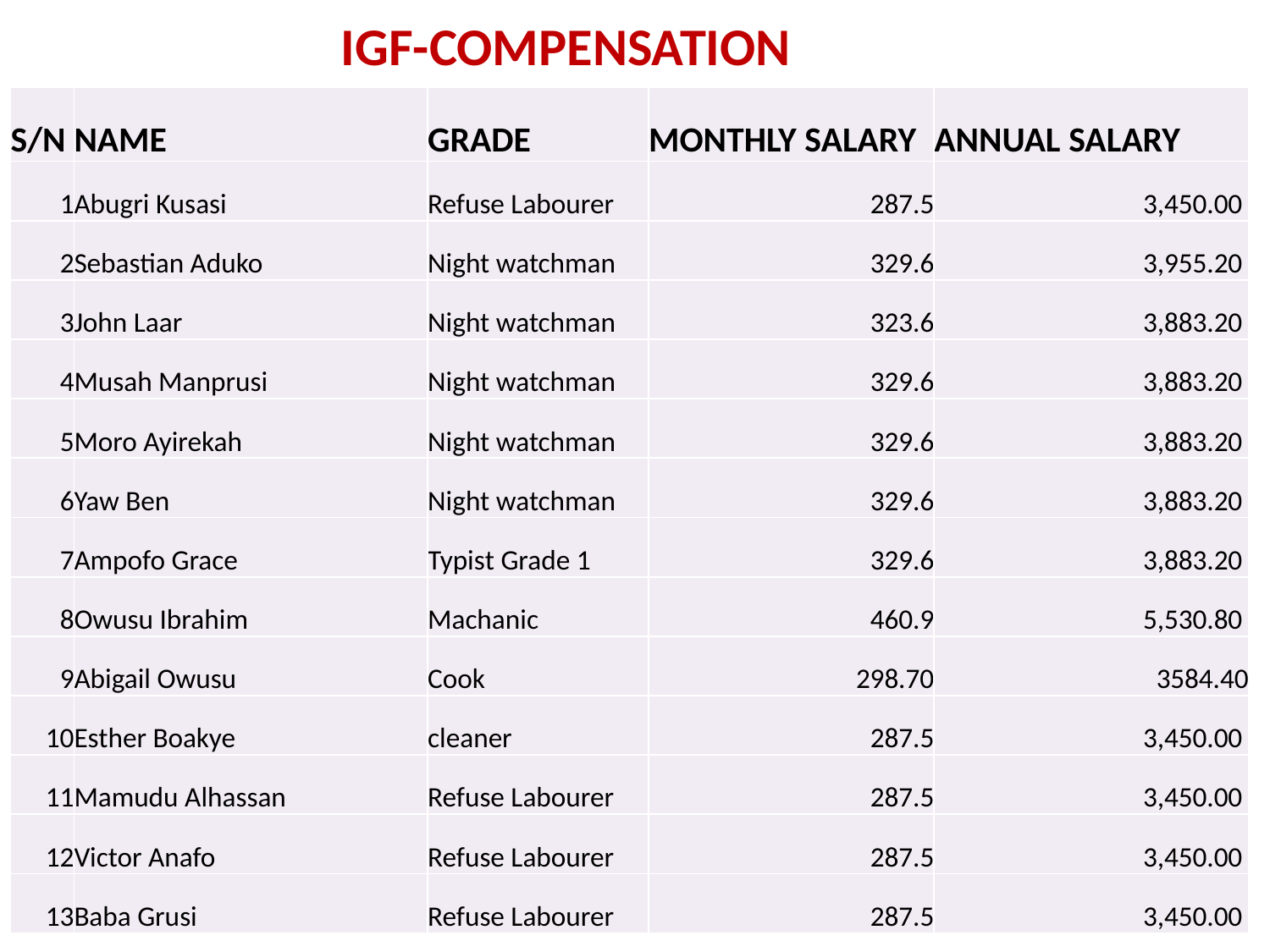

# IGF-COMPENSATION
| S/N | NAME | GRADE | MONTHLY SALARY | ANNUAL SALARY |
| --- | --- | --- | --- | --- |
| 1 | Abugri Kusasi | Refuse Labourer | 287.5 | 3,450.00 |
| 2 | Sebastian Aduko | Night watchman | 329.6 | 3,955.20 |
| 3 | John Laar | Night watchman | 323.6 | 3,883.20 |
| 4 | Musah Manprusi | Night watchman | 329.6 | 3,883.20 |
| 5 | Moro Ayirekah | Night watchman | 329.6 | 3,883.20 |
| 6 | Yaw Ben | Night watchman | 329.6 | 3,883.20 |
| 7 | Ampofo Grace | Typist Grade 1 | 329.6 | 3,883.20 |
| 8 | Owusu Ibrahim | Machanic | 460.9 | 5,530.80 |
| 9 | Abigail Owusu | Cook | 298.70 | 3584.40 |
| 10 | Esther Boakye | cleaner | 287.5 | 3,450.00 |
| 11 | Mamudu Alhassan | Refuse Labourer | 287.5 | 3,450.00 |
| 12 | Victor Anafo | Refuse Labourer | 287.5 | 3,450.00 |
| 13 | Baba Grusi | Refuse Labourer | 287.5 | 3,450.00 |
89